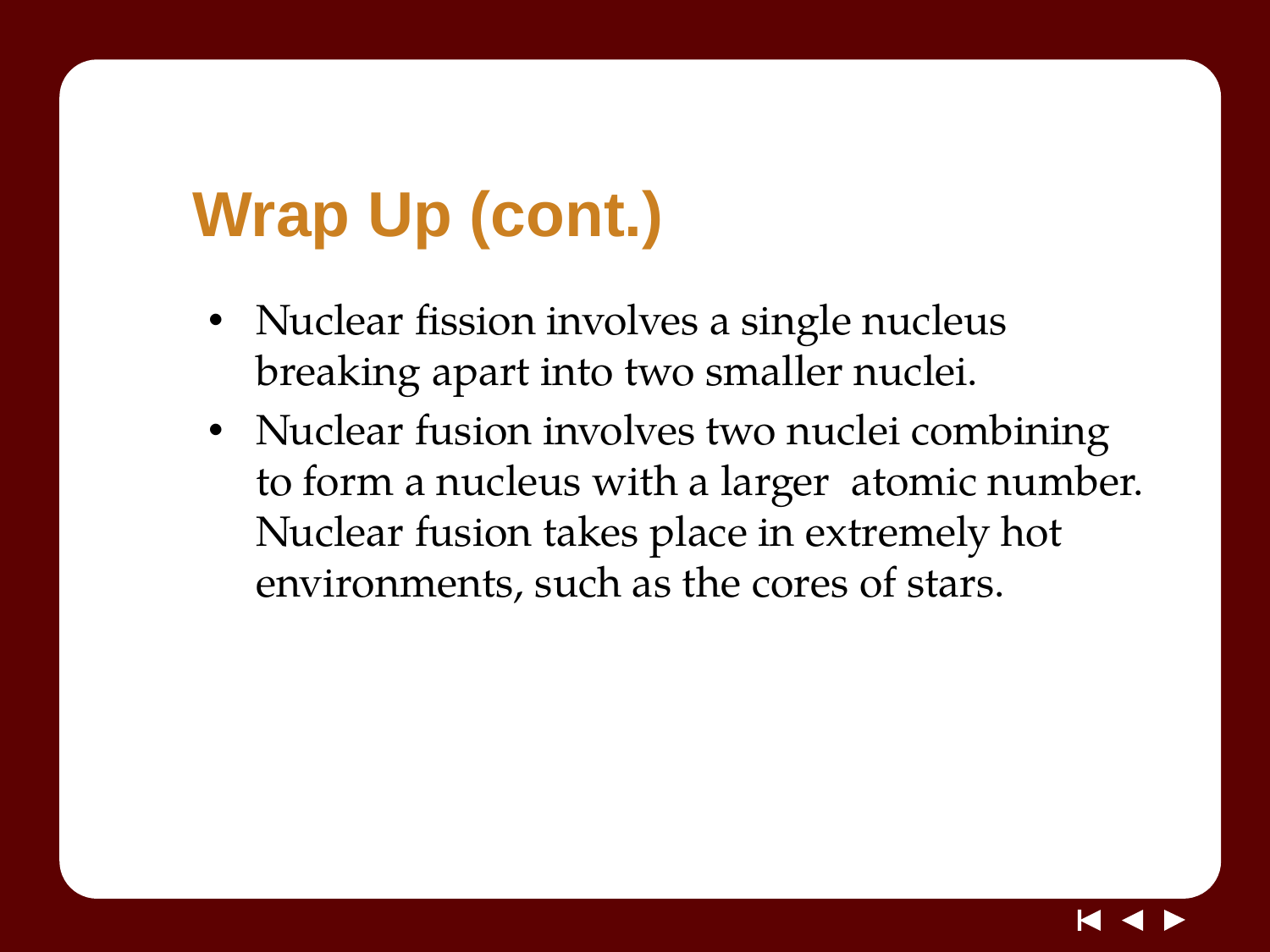

# Wrap Up (cont.)
Nuclear fission involves a single nucleus breaking apart into two smaller nuclei.
Nuclear fusion involves two nuclei combining to form a nucleus with a larger  atomic number. Nuclear fusion takes place in extremely hot environments, such as the cores of stars.